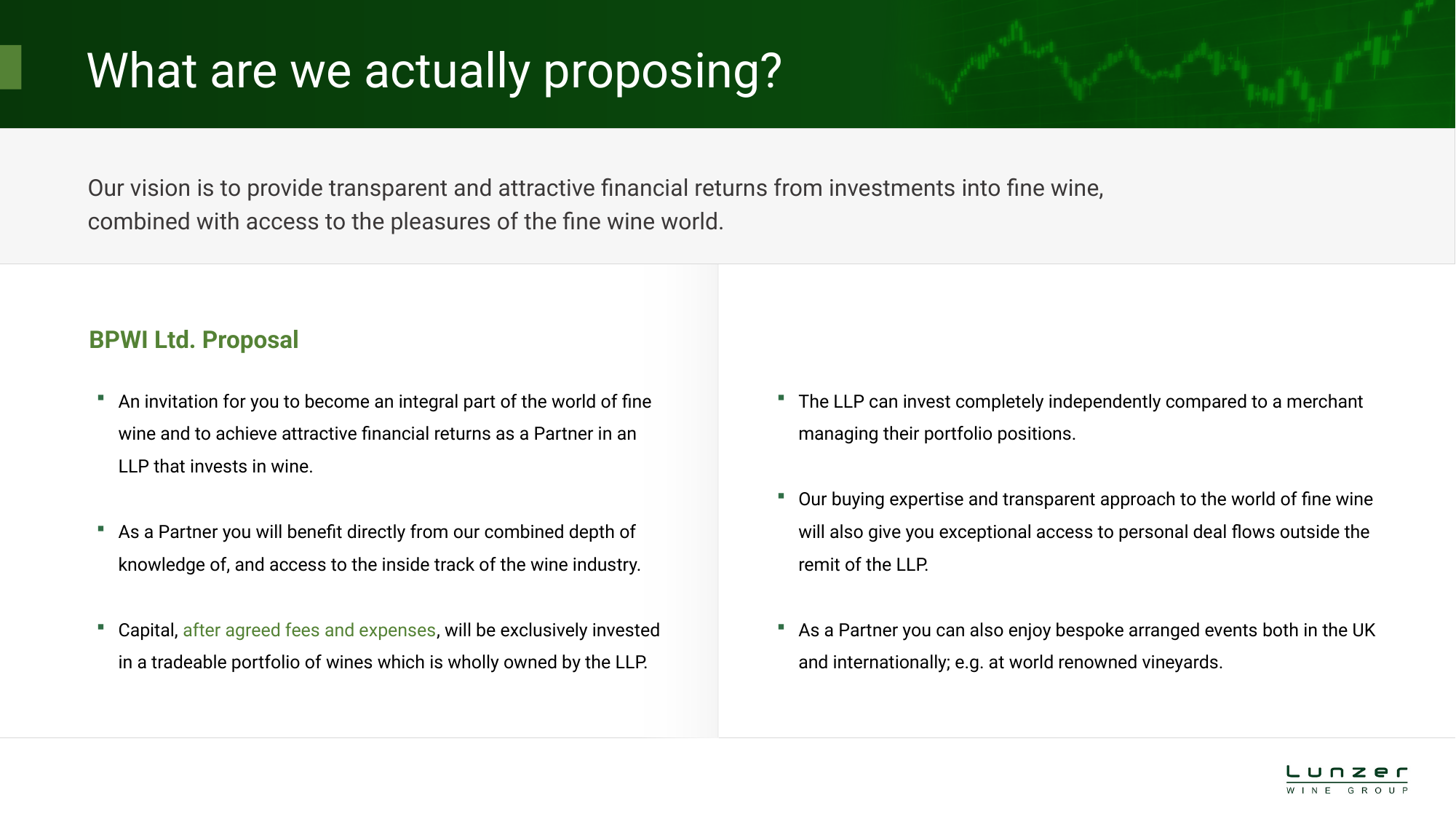

# What are we actually proposing?

Our vision is to provide transparent and attractive financial returns from investments into fine wine,
combined with access to the pleasures of the fine wine world.

BPWI Ltd. Proposal
An invitation for you to become an integral part of the world of fine wine and to achieve attractive financial returns as a Partner in an LLP that invests in wine.

As a Partner you will benefit directly from our combined depth of knowledge of, and access to the inside track of the wine industry.

Capital, after agreed fees and expenses, will be exclusively invested in a tradeable portfolio of wines which is wholly owned by the LLP.
The LLP can invest completely independently compared to a merchant managing their portfolio positions.

Our buying expertise and transparent approach to the world of fine wine will also give you exceptional access to personal deal flows outside the remit of the LLP.

As a Partner you can also enjoy bespoke arranged events both in the UK and internationally; e.g. at world renowned vineyards.